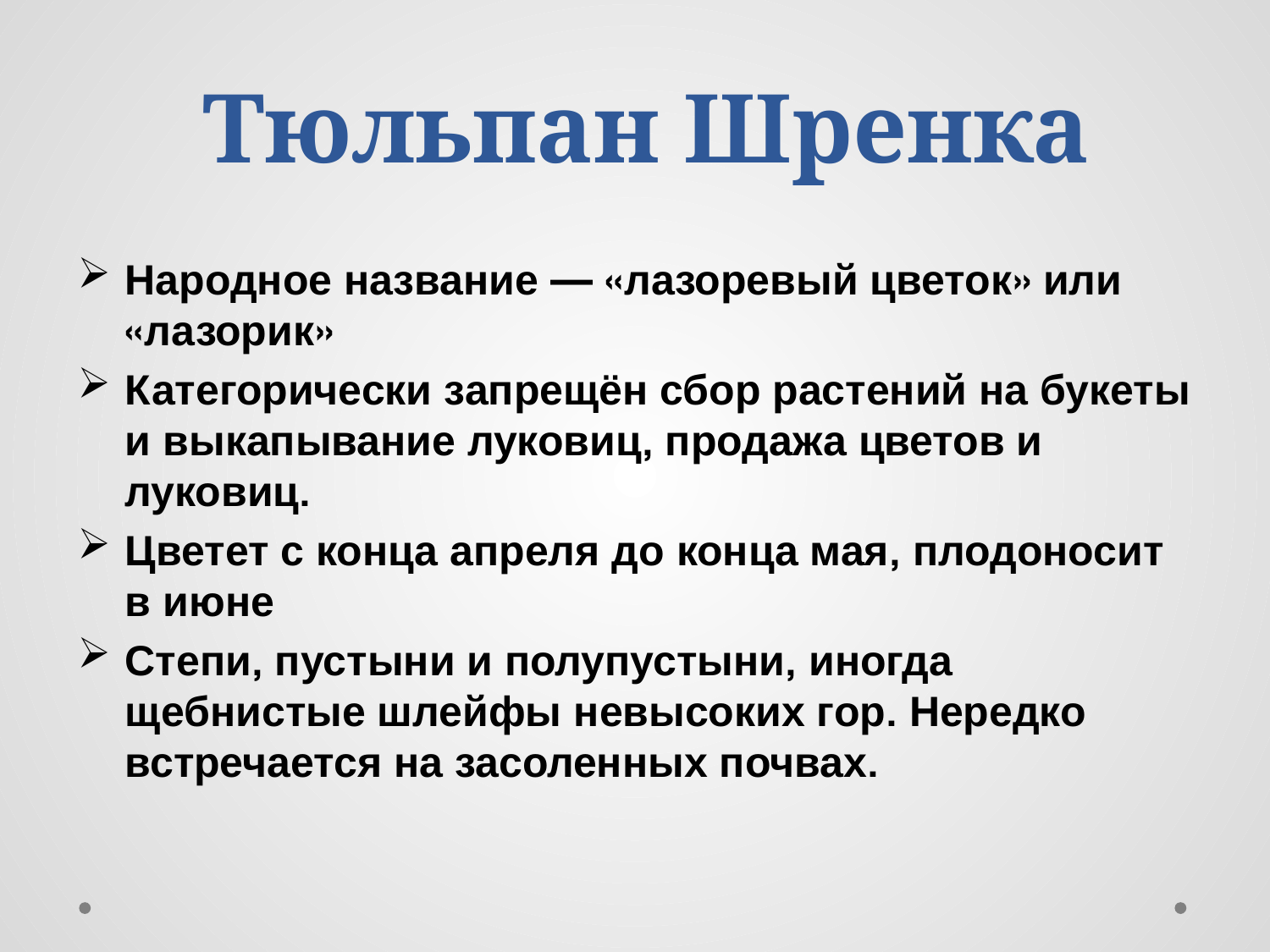

# Тюльпан Шренка
Народное название — «лазоревый цветок» или «лазорик»
Категорически запрещён сбор растений на букеты и выкапывание луковиц, продажа цветов и луковиц.
Цветет с конца апреля до конца мая, плодоносит в июне
Степи, пустыни и полупустыни, иногда щебнистые шлейфы невысоких гор. Нередко встречается на засоленных почвах.